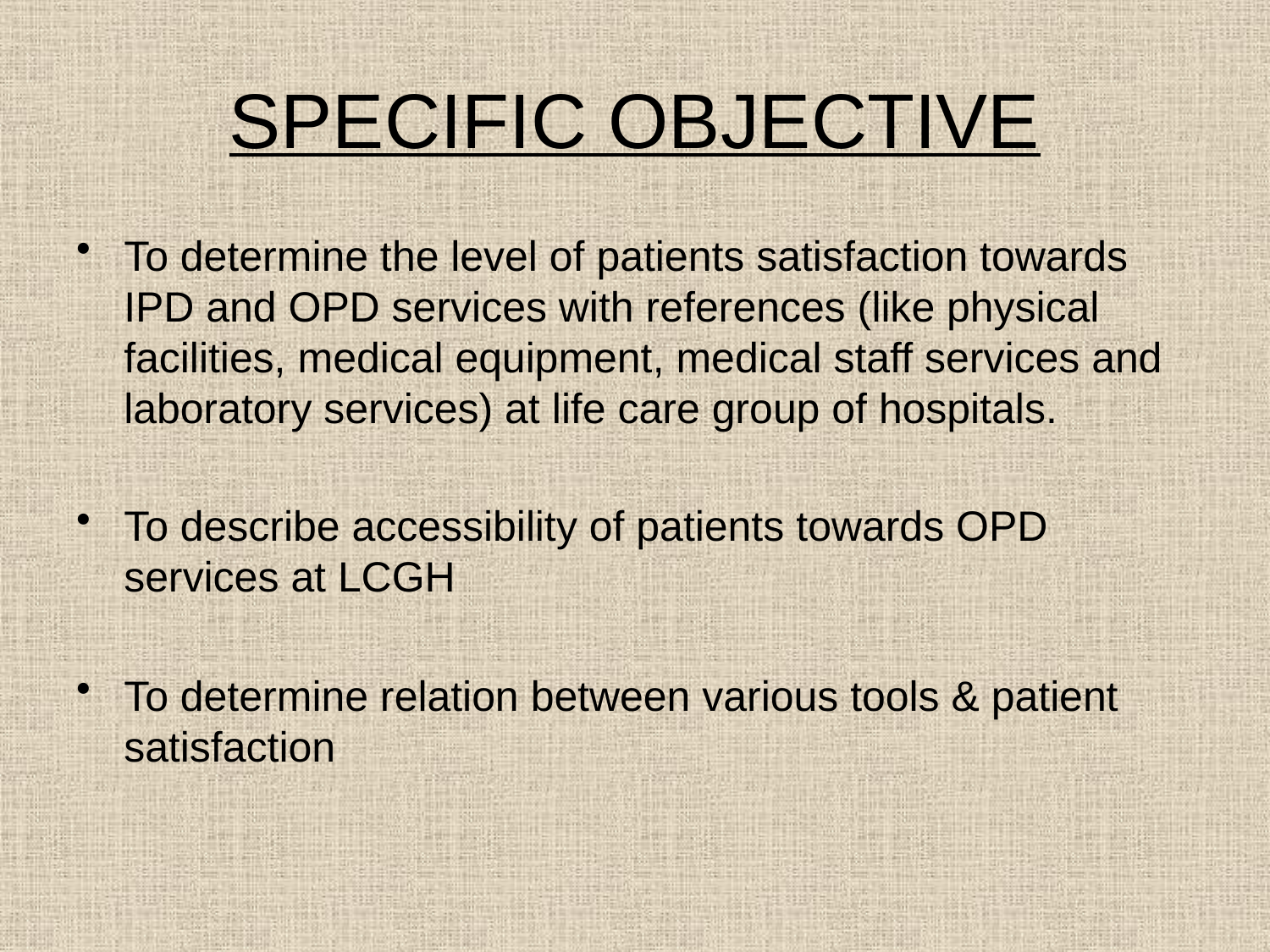

# SPECIFIC OBJECTIVE
To determine the level of patients satisfaction towards IPD and OPD services with references (like physical facilities, medical equipment, medical staff services and laboratory services) at life care group of hospitals.

To describe accessibility of patients towards OPD services at LCGH

To determine relation between various tools & patient satisfaction